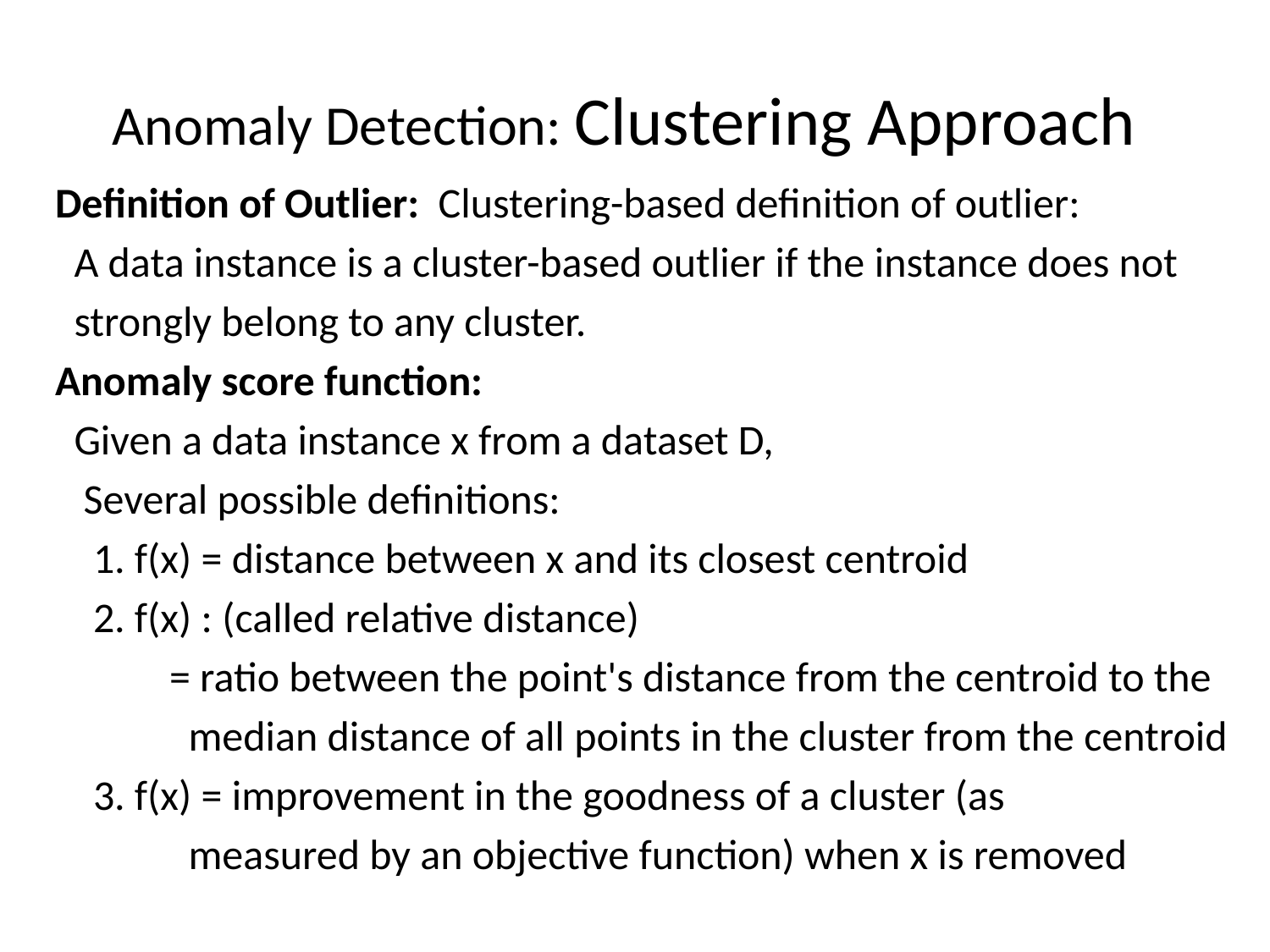

# Anomaly Detection: Clustering Approach
Definition of Outlier:  Clustering-based definition of outlier:
  A data instance is a cluster-based outlier if the instance does not
  strongly belong to any cluster.
Anomaly score function:
  Given a data instance x from a dataset D,
   Several possible definitions:
    1. f(x) = distance between x and its closest centroid
    2. f(x) : (called relative distance)
            = ratio between the point's distance from the centroid to the
              median distance of all points in the cluster from the centroid
    3. f(x) = improvement in the goodness of a cluster (as
              measured by an objective function) when x is removed